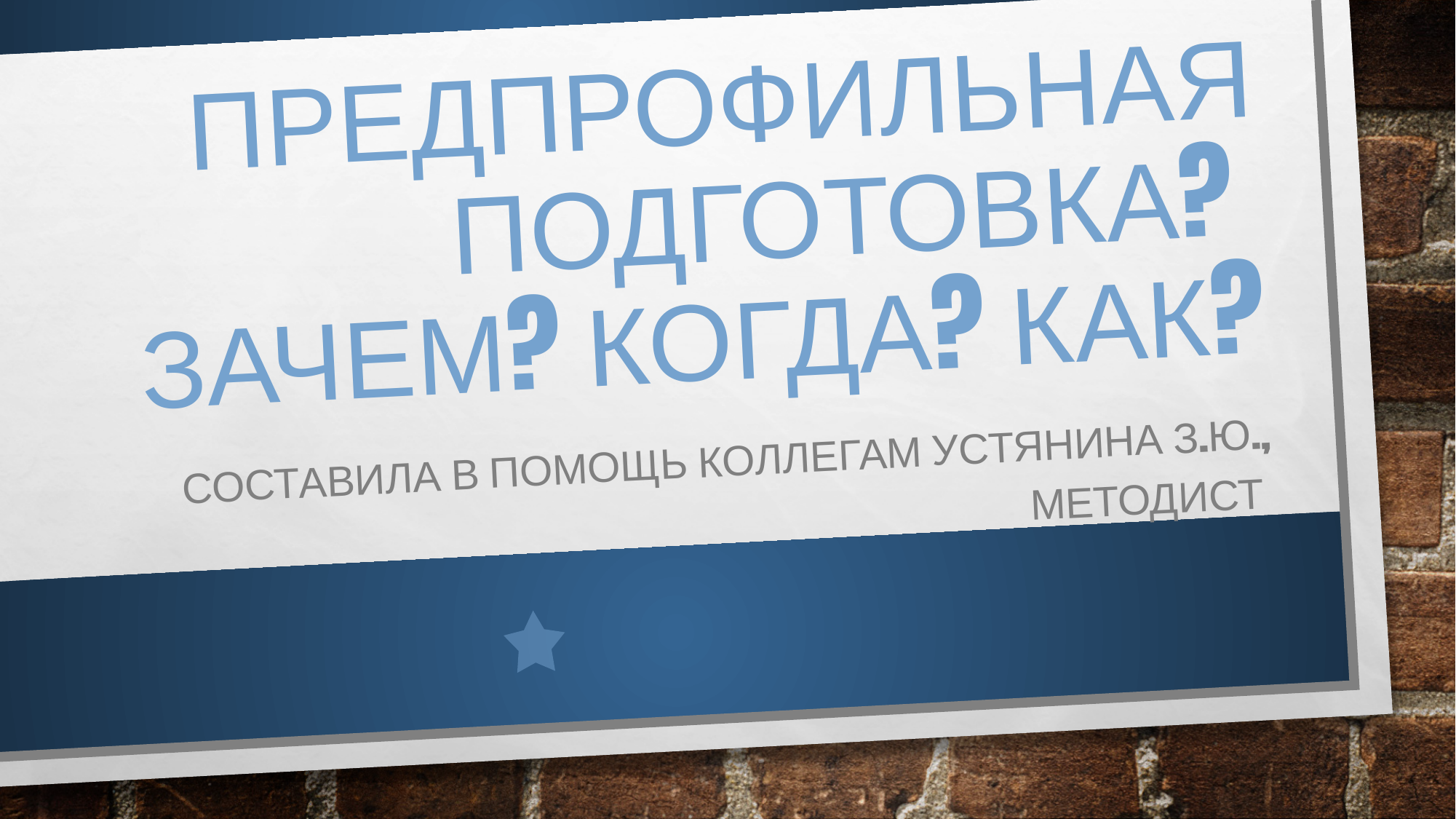

# Предпрофильная подготовка? Зачем? Когда? Как?
Составила в помощь коллегам Устянина З.Ю., методист